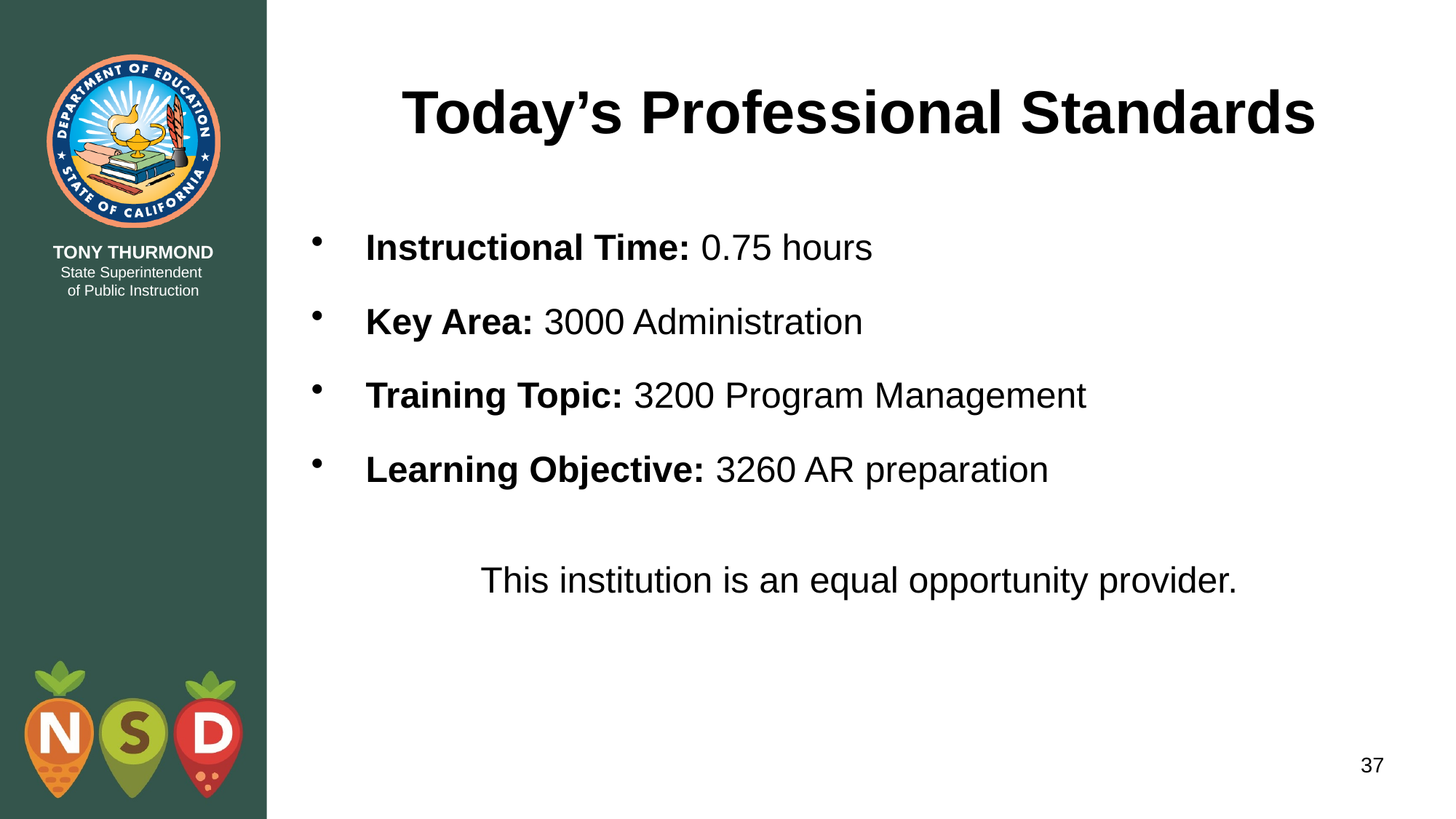

# Today’s Professional Standards
Instructional Time: 0.75 hours
Key Area: 3000 Administration
Training Topic: 3200 Program Management
Learning Objective: 3260 AR preparation
This institution is an equal opportunity provider.
37